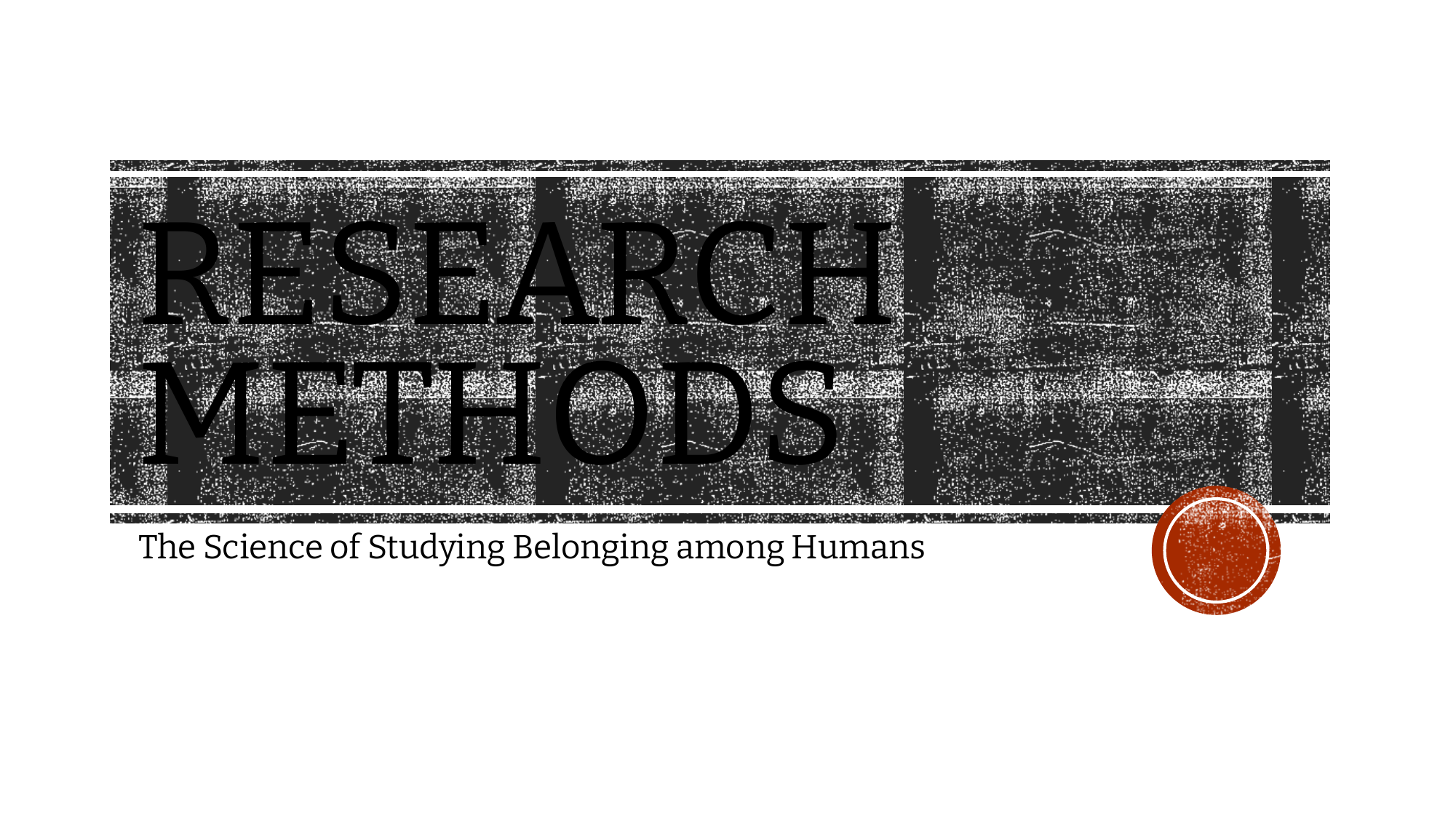

# Research Methods
The Science of Studying Belonging among Humans